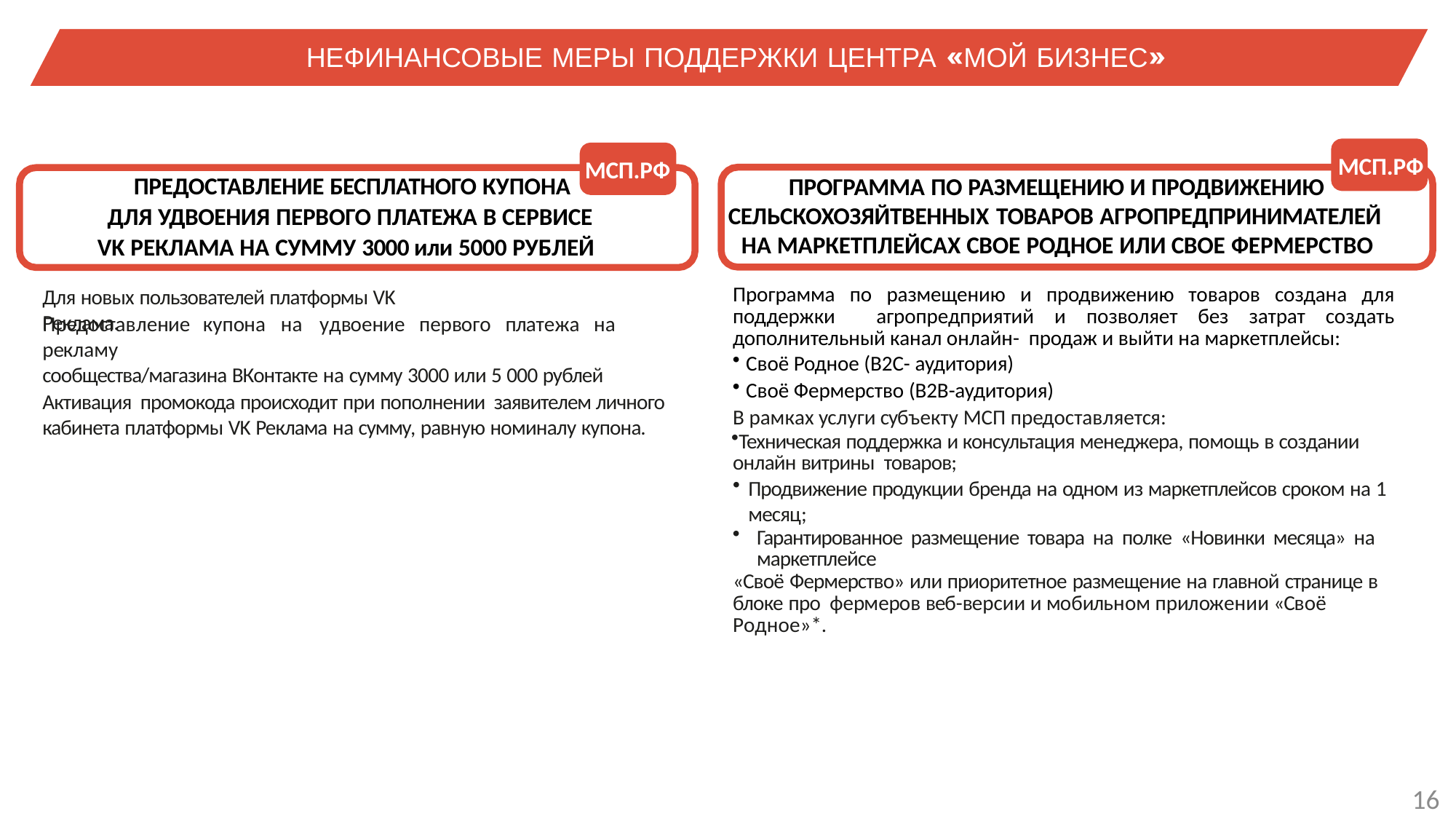

НЕФИНАНСОВЫЕ МЕРЫ ПОДДЕРЖКИ ЦЕНТРА «МОЙ БИЗНЕС»
СМСП

МСП.РФ
МСП.РФ
ПРЕДОСТАВЛЕНИЕ БЕСПЛАТНОГО КУПОНА
ПРОГРАММА ПО РАЗМЕЩЕНИЮ И ПРОДВИЖЕНИЮ
ДЛЯ УДВОЕНИЯ ПЕРВОГО ПЛАТЕЖА В СЕРВИСЕ
VK РЕКЛАМА НА СУММУ 3000 или 5000 РУБЛЕЙ
СЕЛЬСКОХОЗЯЙТВЕННЫХ ТОВАРОВ АГРОПРЕДПРИНИМАТЕЛЕЙ  НА МАРКЕТПЛЕЙСАХ СВОЕ РОДНОЕ ИЛИ СВОЕ ФЕРМЕРСТВО
Для новых пользователей платформы VK Реклама.
Программа по размещению и продвижению товаров создана для поддержки  агропредприятий и позволяет без затрат создать дополнительный канал онлайн-  продаж и выйти на маркетплейсы:
Своё Родное (B2С- аудитория)
Своё Фермерство (B2B-аудитория)
В рамках услуги субъекту МСП предоставляется:
Техническая поддержка и консультация менеджера, помощь в создании онлайн витрины  товаров;
Продвижение продукции бренда на одном из маркетплейсов сроком на 1 месяц;
Гарантированное размещение товара на полке «Новинки месяца» на маркетплейсе
«Своё Фермерство» или приоритетное размещение на главной странице в блоке про  фермеров веб-версии и мобильном приложении «Своё Родное»*.
Предоставление	купона	на	удвоение	первого	платежа	на	рекламу
сообщества/магазина ВКонтакте на сумму 3000 или 5 000 рублей
Активация промокода происходит при пополнении заявителем личного  кабинета платформы VK Реклама на сумму, равную номиналу купона.
16